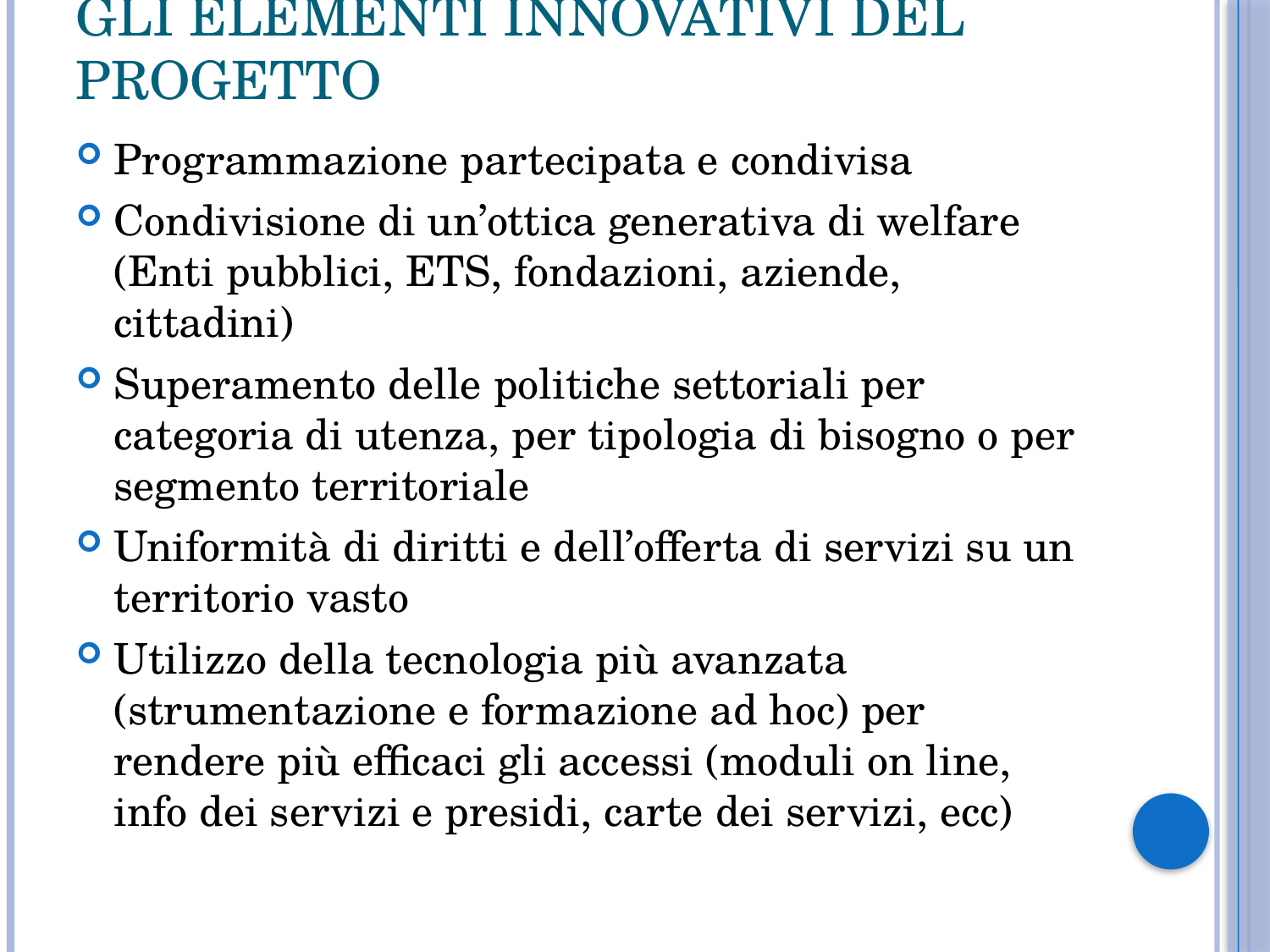

# Gli elementi innovativi del progetto
Programmazione partecipata e condivisa
Condivisione di un’ottica generativa di welfare (Enti pubblici, ETS, fondazioni, aziende, cittadini)
Superamento delle politiche settoriali per categoria di utenza, per tipologia di bisogno o per segmento territoriale
Uniformità di diritti e dell’offerta di servizi su un territorio vasto
Utilizzo della tecnologia più avanzata (strumentazione e formazione ad hoc) per rendere più efficaci gli accessi (moduli on line, info dei servizi e presidi, carte dei servizi, ecc)